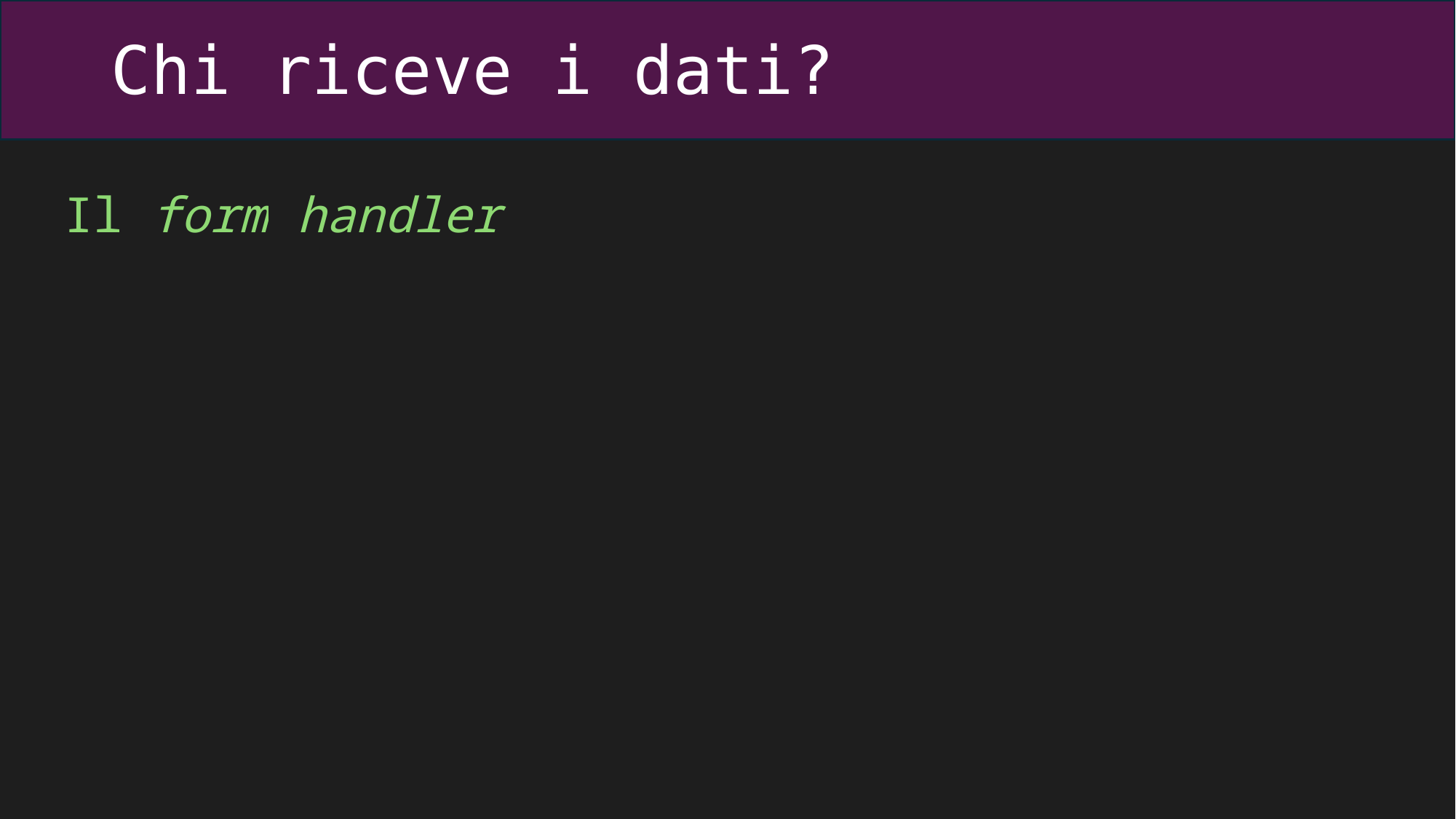

# Chi riceve i dati?
Il form handler